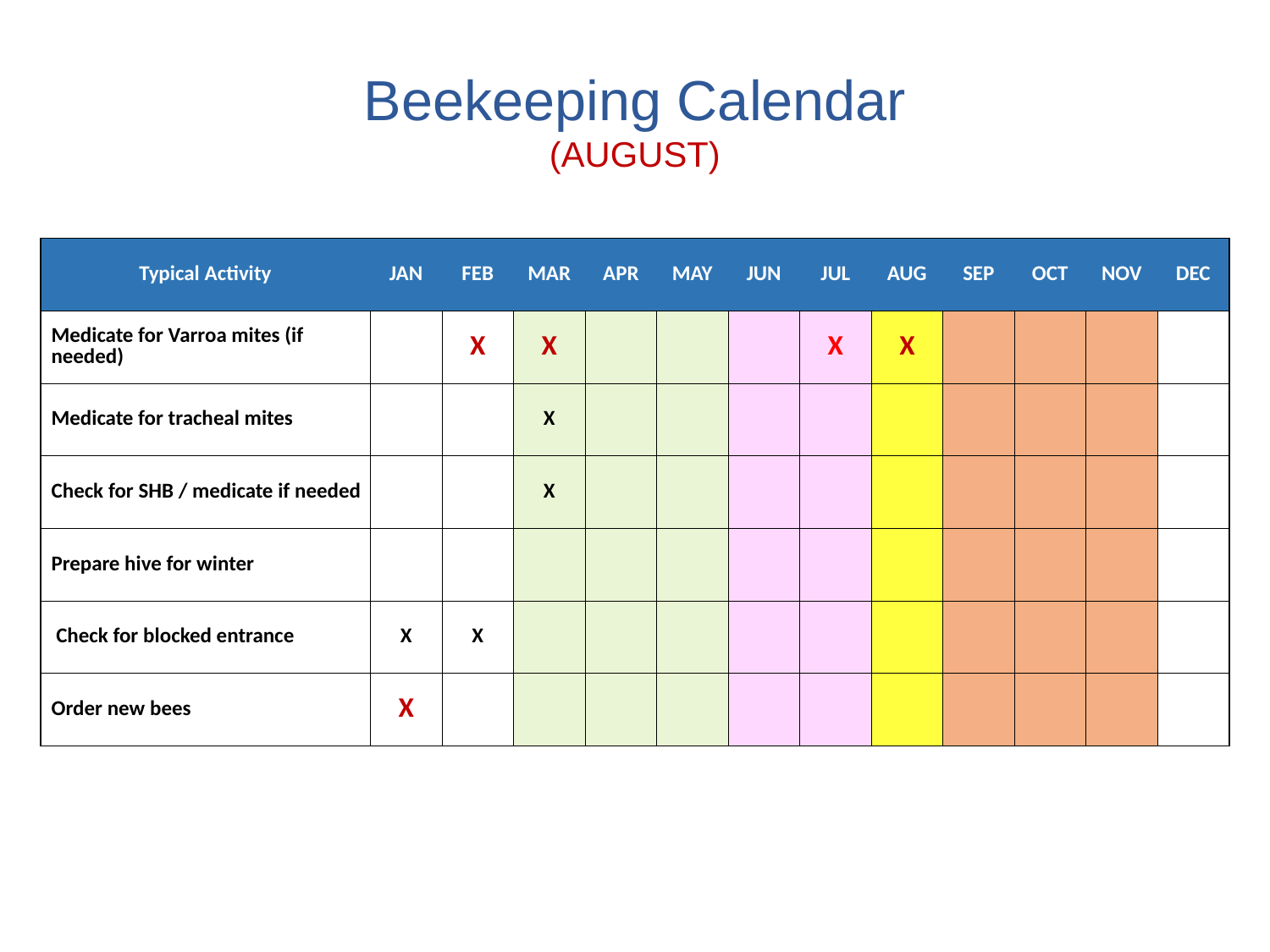

# Beekeeping Calendar (AUGUST)
| Typical Activity | JAN | FEB | MAR | APR | MAY | JUN | JUL | AUG | SEP | OCT | NOV | DEC |
| --- | --- | --- | --- | --- | --- | --- | --- | --- | --- | --- | --- | --- |
| Medicate for Varroa mites (if needed) |  | X | X |  |  |  | X | X |  |  |  |  |
| Medicate for tracheal mites |  |  | X |  |  |  |  |  |  |  |  |  |
| Check for SHB / medicate if needed |  |  | X |  |  |  |  |  |  |  |  |  |
| Prepare hive for winter |  |  |  |  |  |  |  |  |  |  |  |  |
| Check for blocked entrance | X | X |  |  |  |  |  |  |  |  |  |  |
| Order new bees | X |  |  |  |  |  |  |  |  |  |  |  |